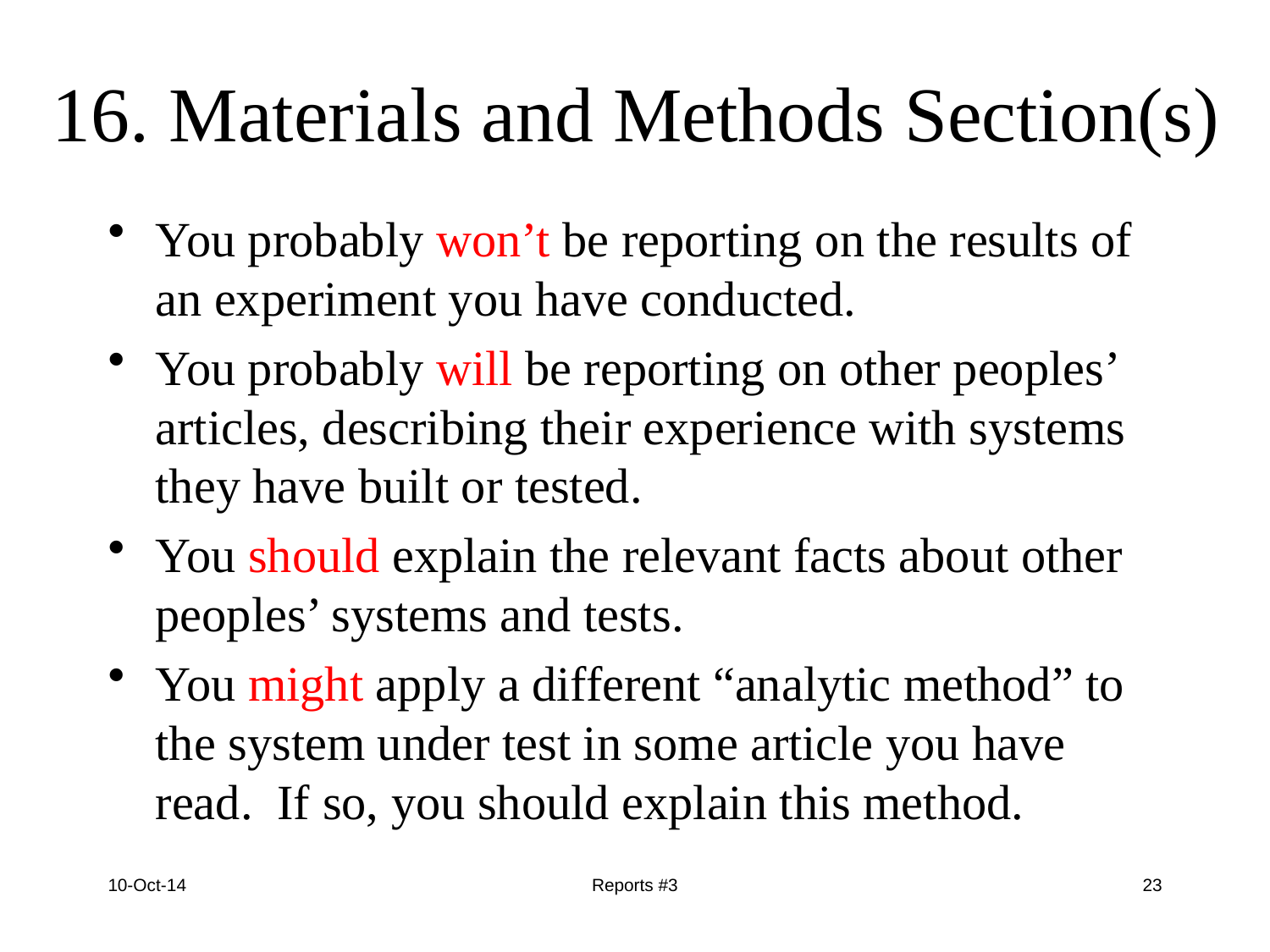

# 16. Materials and Methods Section(s)
You probably won’t be reporting on the results of an experiment you have conducted.
You probably will be reporting on other peoples’ articles, describing their experience with systems they have built or tested.
You should explain the relevant facts about other peoples’ systems and tests.
You might apply a different “analytic method” to the system under test in some article you have read.  If so, you should explain this method.
10-Oct-14
Reports #3
23